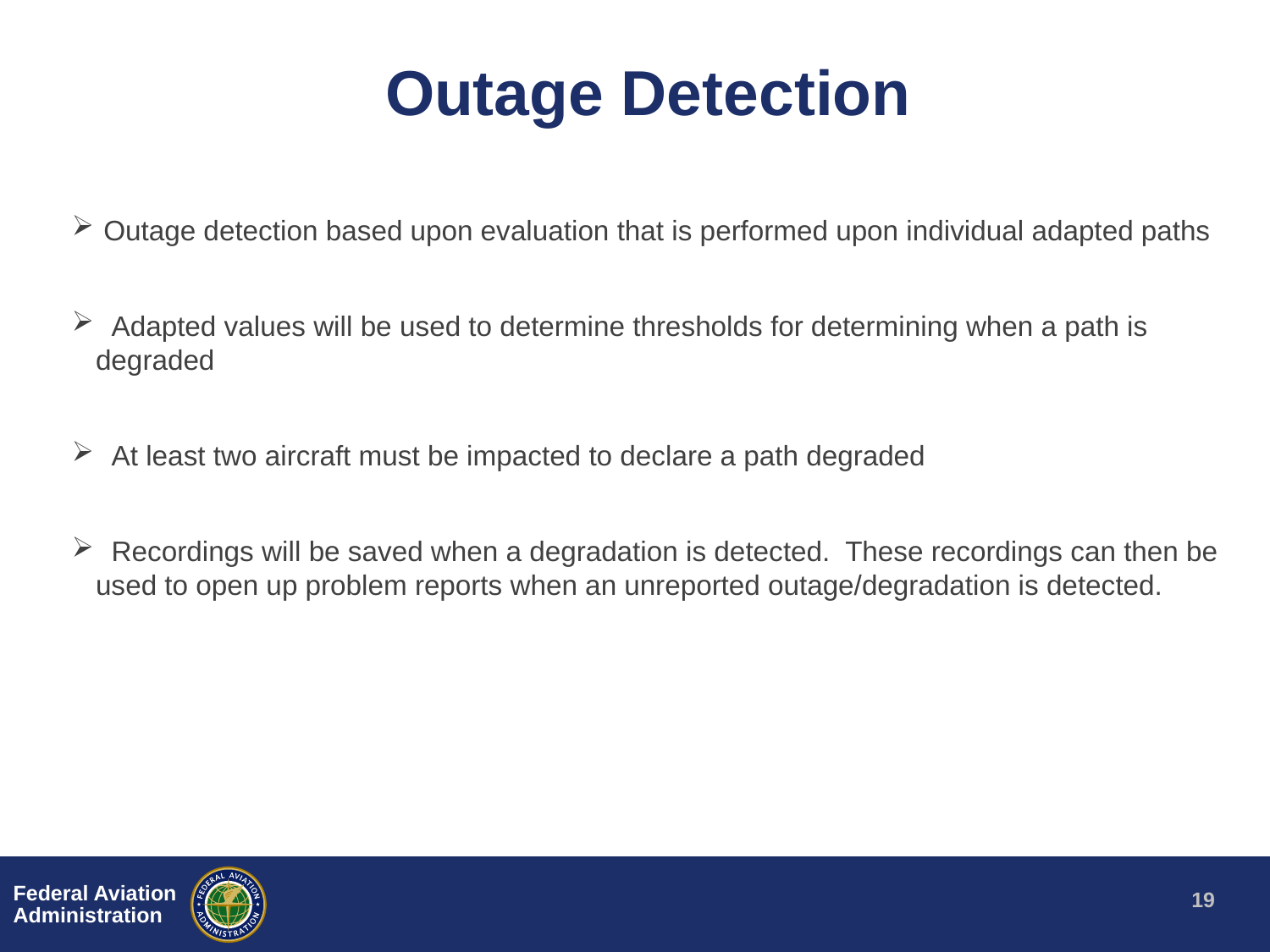

# Outage Detection
 Outage detection based upon evaluation that is performed upon individual adapted paths

  Adapted values will be used to determine thresholds for determining when a path is degraded

  At least two aircraft must be impacted to declare a path degraded

  Recordings will be saved when a degradation is detected.  These recordings can then be used to open up problem reports when an unreported outage/degradation is detected.